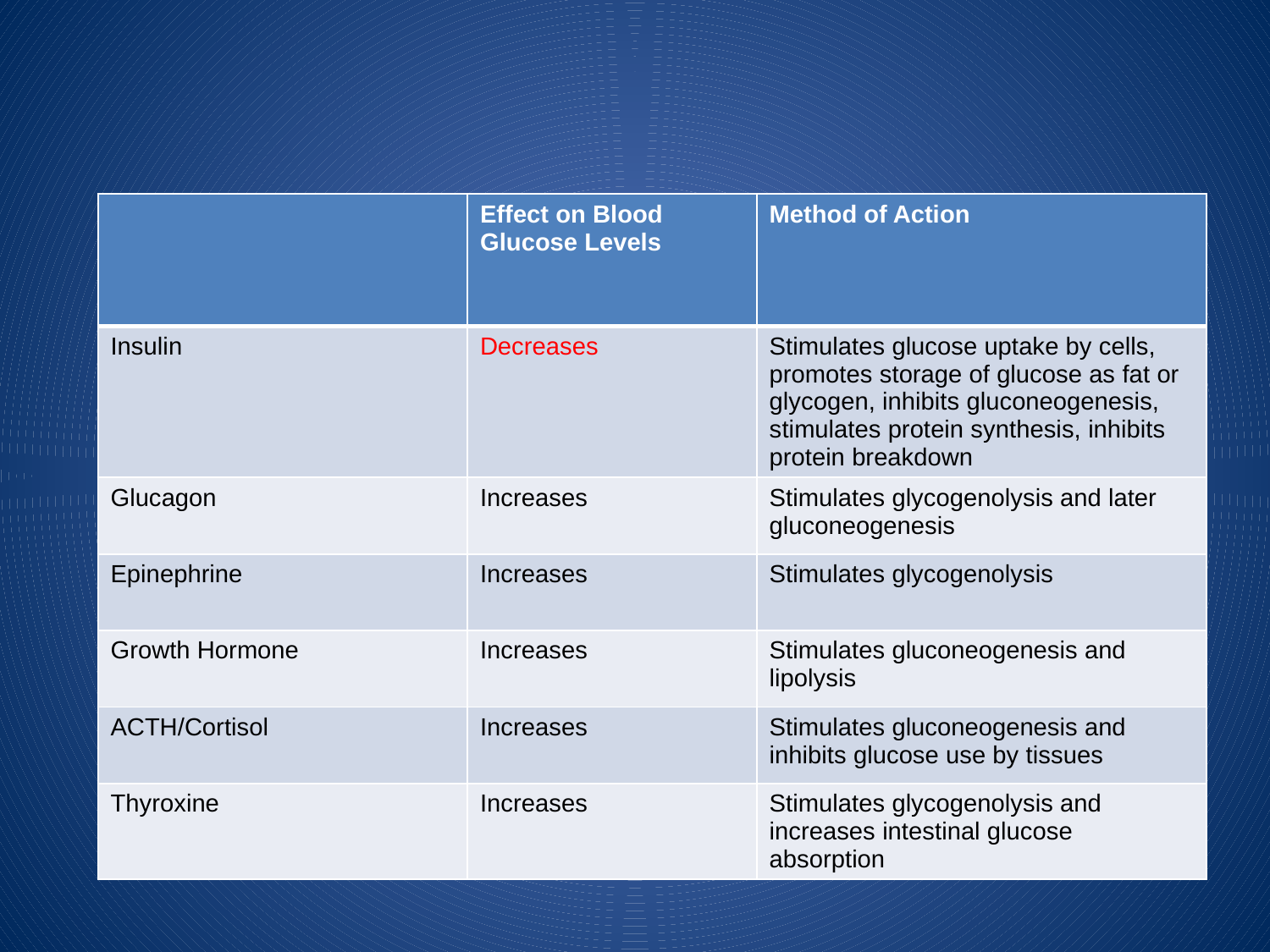

Regulation of Glucose Metabolism
|  | Effect on Blood Glucose Levels | Method of Action |
| --- | --- | --- |
| Insulin | Decreases | Stimulates glucose uptake by cells, promotes storage of glucose as fat or glycogen, inhibits gluconeogenesis, stimulates protein synthesis, inhibits protein breakdown |
| Glucagon | Increases | Stimulates glycogenolysis and later gluconeogenesis |
| Epinephrine | Increases | Stimulates glycogenolysis |
| Growth Hormone | Increases | Stimulates gluconeogenesis and lipolysis |
| ACTH/Cortisol | Increases | Stimulates gluconeogenesis and inhibits glucose use by tissues |
| Thyroxine | Increases | Stimulates glycogenolysis and increases intestinal glucose absorption |